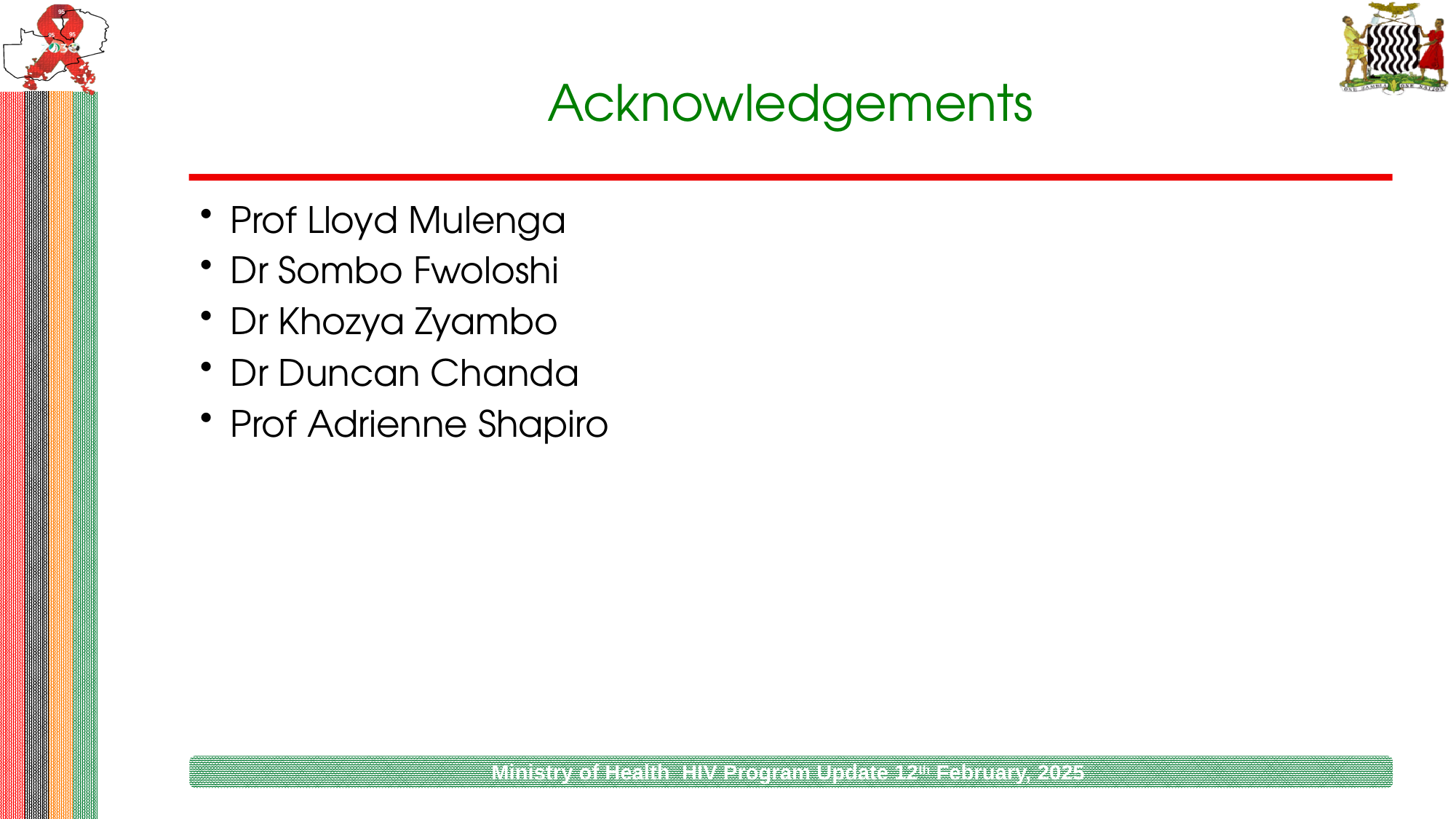

# Acknowledgements
Prof Lloyd Mulenga
Dr Sombo Fwoloshi
Dr Khozya Zyambo
Dr Duncan Chanda
Prof Adrienne Shapiro